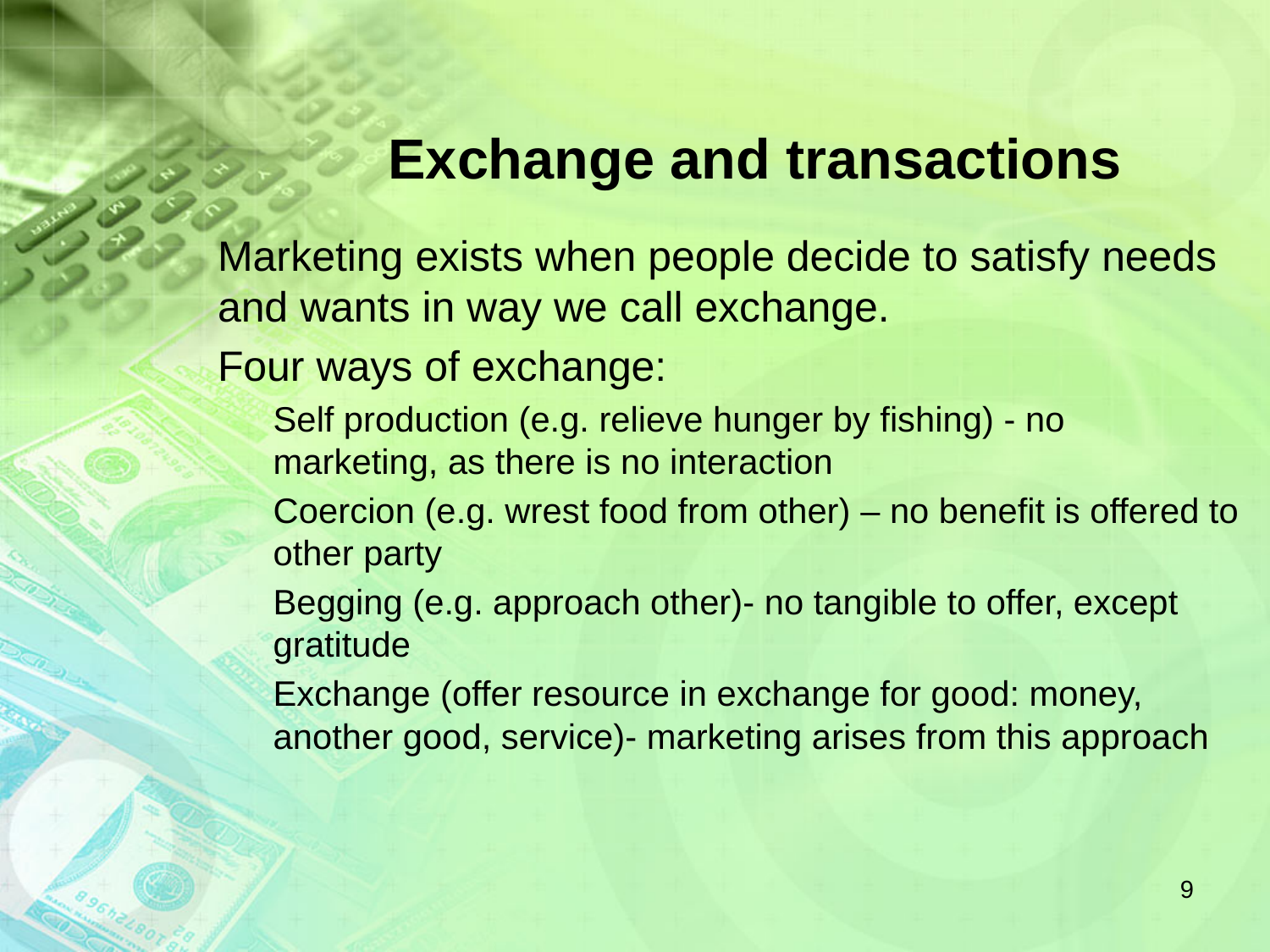

# Exchange and transactions
Marketing exists when people decide to satisfy needs and wants in way we call exchange.
Four ways of exchange:
Self production (e.g. relieve hunger by fishing) - no marketing, as there is no interaction
Coercion (e.g. wrest food from other) – no benefit is offered to other party
Begging (e.g. approach other)- no tangible to offer, except gratitude
Exchange (offer resource in exchange for good: money, another good, service)- marketing arises from this approach

9